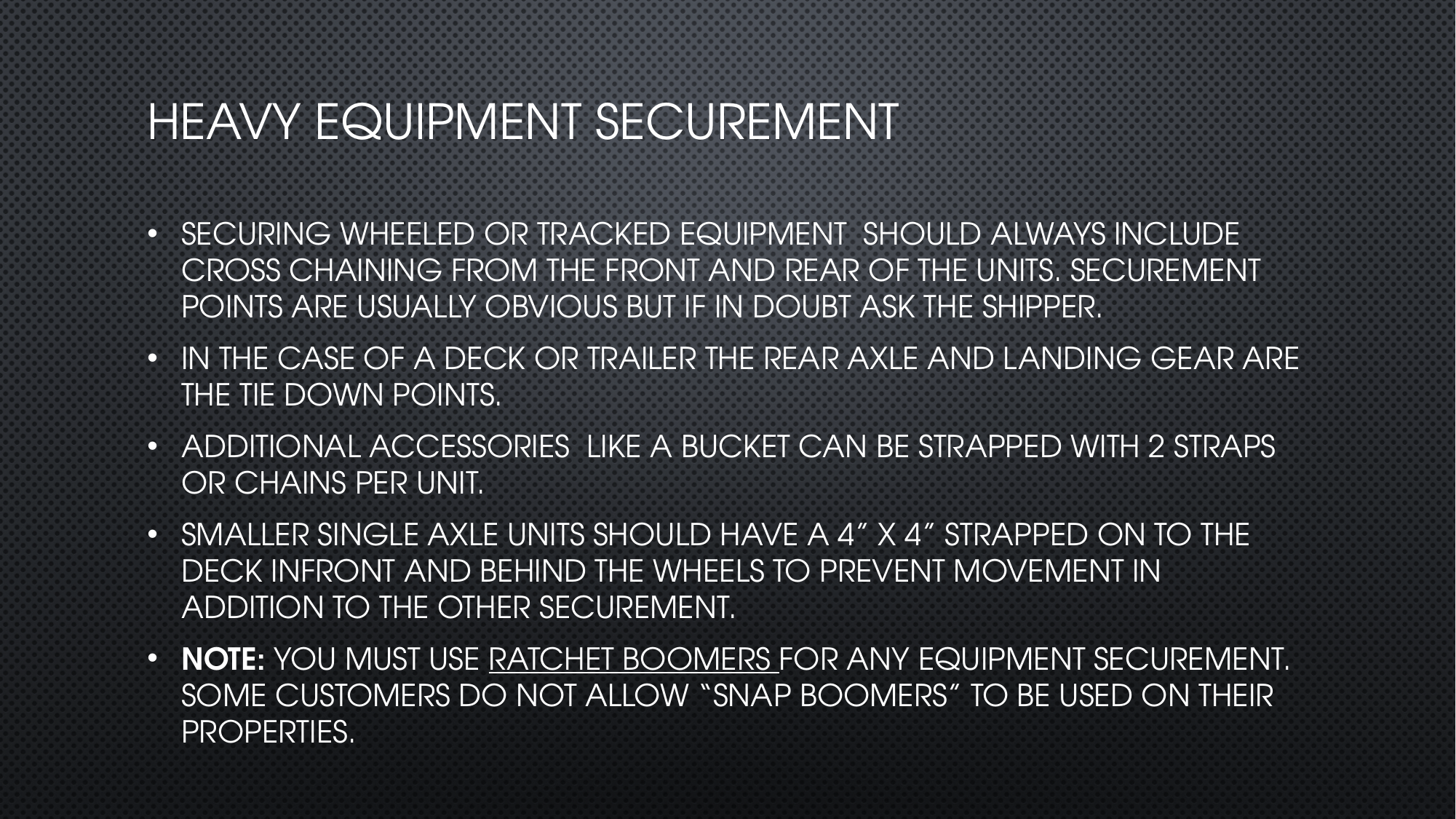

# Heavy Equipment securement
Securing wheeled or tracked equipment  should always include cross chaining from the front and rear of the units. Securement points are usually obvious but if in doubt ask the shipper.
In the case of a deck or trailer the rear axle and landing gear are the tie down points.
Additional accessories  like a bucket can be strapped with 2 straps or chains per unit.
Smaller single axle units should have a 4” X 4” strapped on to the deck infront and behind the wheels to prevent movement in addition to the other securement.
NOTE: You must use ratchet boomers for any equipment securement. Some customers do not allow “snap boomers” to be used on their properties.